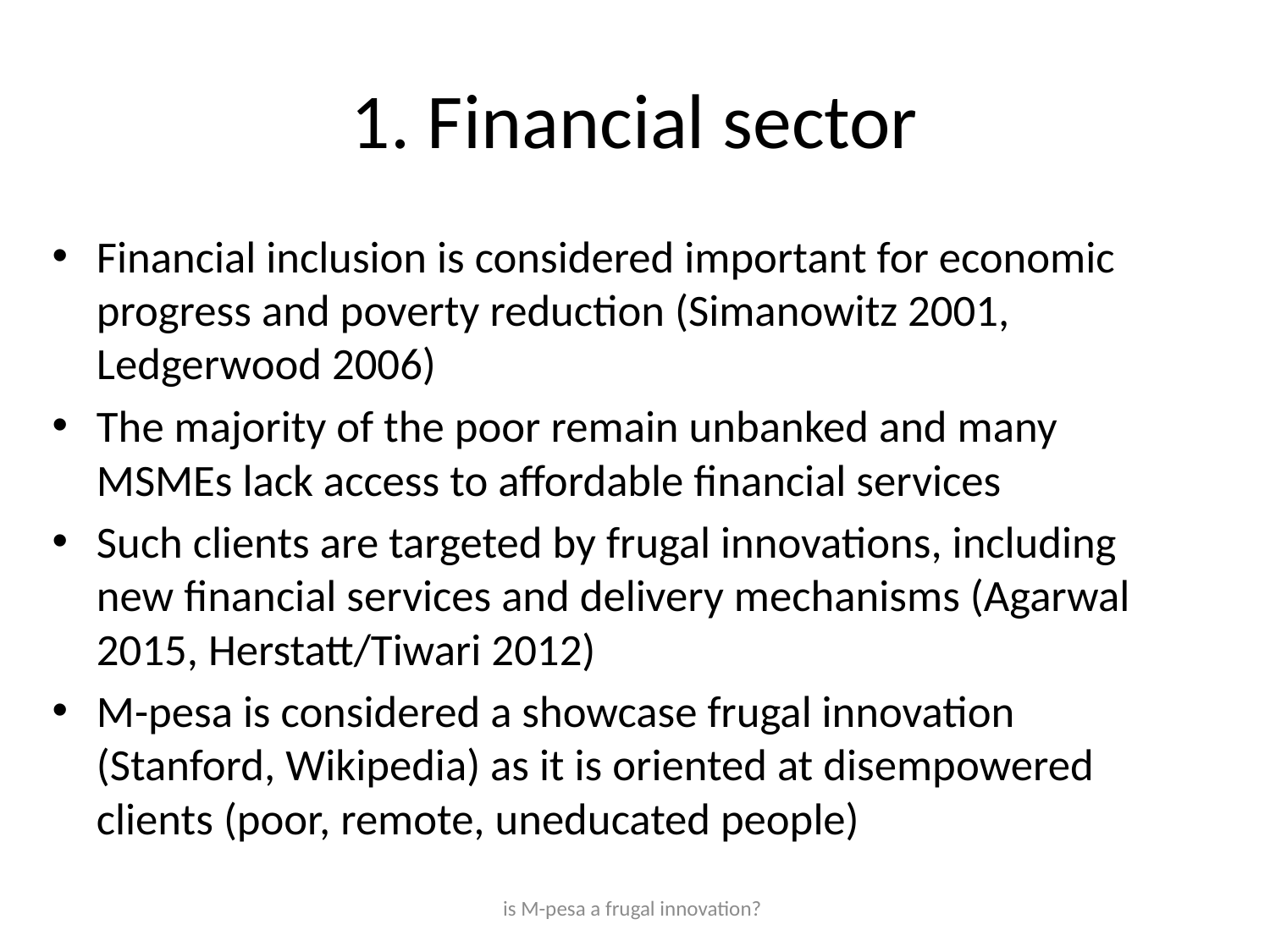

# 1. Financial sector
Financial inclusion is considered important for economic progress and poverty reduction (Simanowitz 2001, Ledgerwood 2006)
The majority of the poor remain unbanked and many MSMEs lack access to affordable financial services
Such clients are targeted by frugal innovations, including new financial services and delivery mechanisms (Agarwal 2015, Herstatt/Tiwari 2012)
M-pesa is considered a showcase frugal innovation (Stanford, Wikipedia) as it is oriented at disempowered clients (poor, remote, uneducated people)

is M-pesa a frugal innovation?